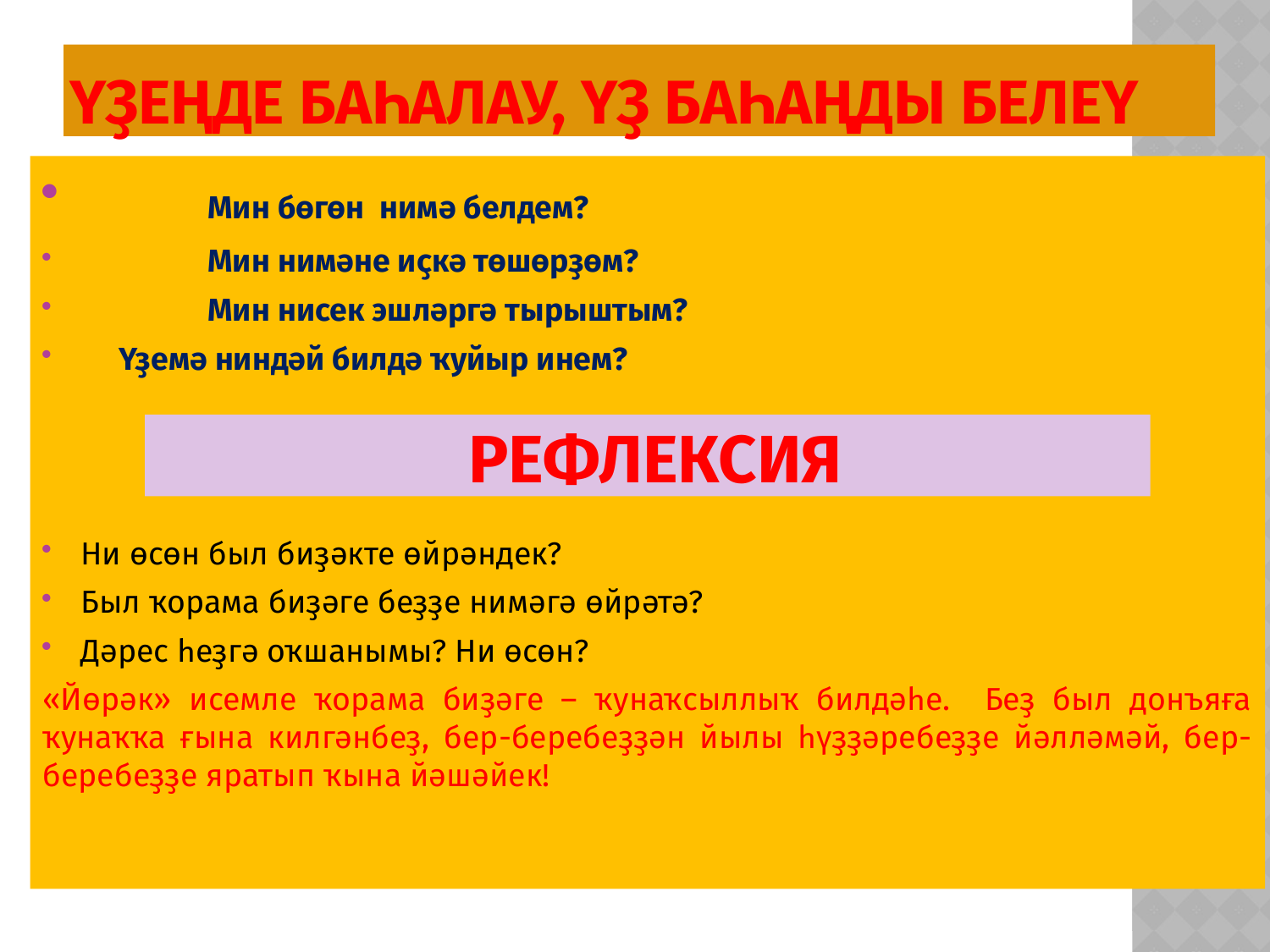

# ҮҘЕҢДЕ БАҺАЛАУ, ҮҘ БАҺАҢДЫ БЕЛЕҮ
	Мин бөгөн  нимә белдем?
	Мин нимәне иҫкә төшөрҙөм?
	Мин нисек эшләргә тырыштым?
     Үҙемә ниндәй билдә ҡуйыр инем?

Ни өсөн был биҙәкте өйрәндек?
Был ҡорама биҙәге беҙҙе нимәгә өйрәтә?
Дәрес һеҙгә оҡшанымы? Ни өсөн?
«Йөрәк» исемле ҡорама биҙәге – ҡунаҡсыллыҡ билдәһе.  Беҙ был донъяға ҡунаҡҡа ғына килгәнбеҙ, бер-беребеҙҙән йылы һүҙҙәребеҙҙе йәлләмәй, бер-беребеҙҙе яратып ҡына йәшәйек!

 Рефлексия